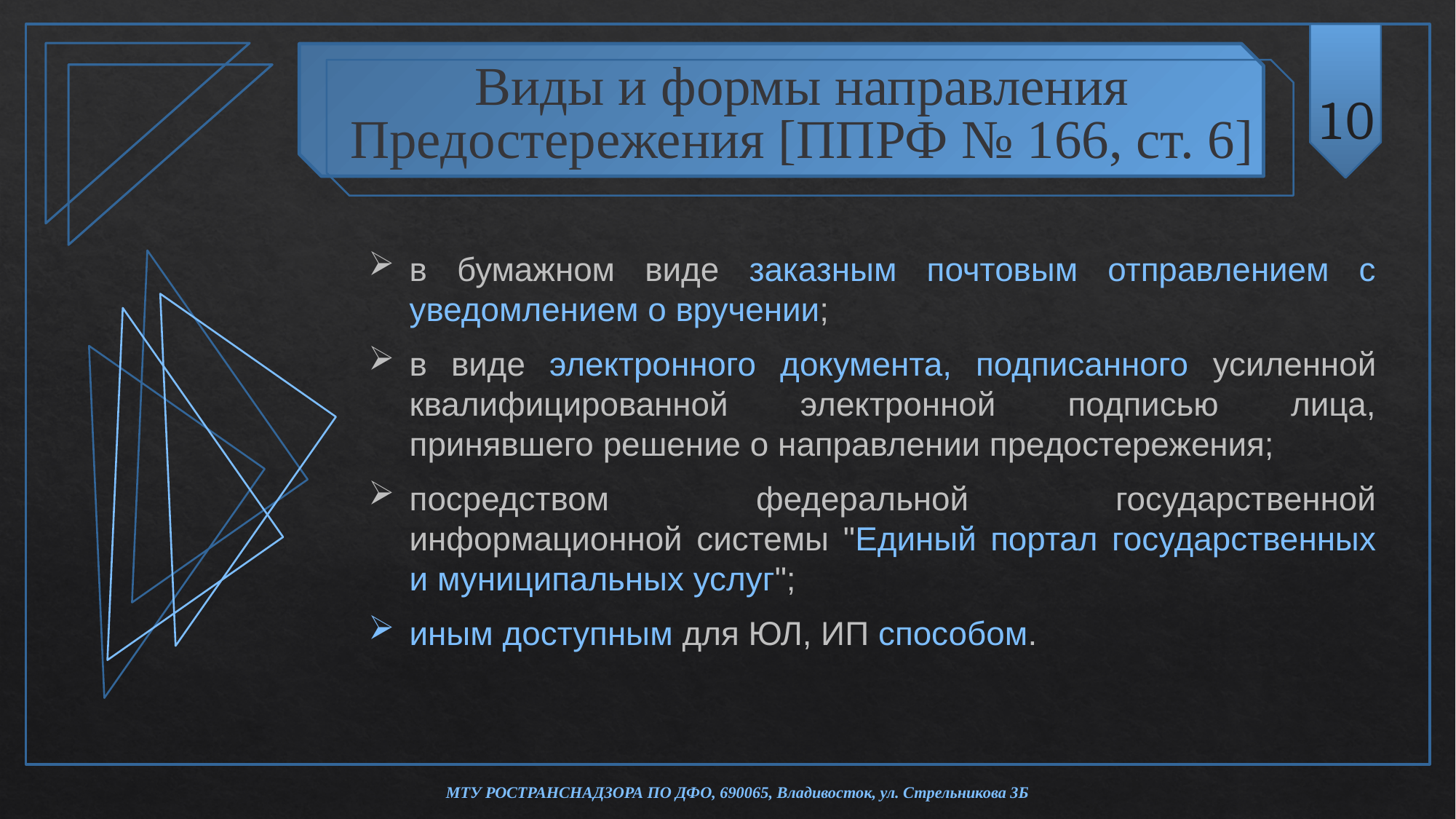

10

Виды и формы направления Предостережения [ППРФ № 166, ст. 6]

в бумажном виде заказным почтовым отправлением с уведомлением о вручении;

в виде электронного документа, подписанного усиленной квалифицированной электронной подписью лица, принявшего решение о направлении предостережения;

посредством федеральной государственной информационной системы "Единый портал государственных и муниципальных услуг";

иным доступным для ЮЛ, ИП способом.

МТУ РОСТРАНСНАДЗОРА ПО ДФО, 690065, Владивосток, ул. Стрельникова 3Б